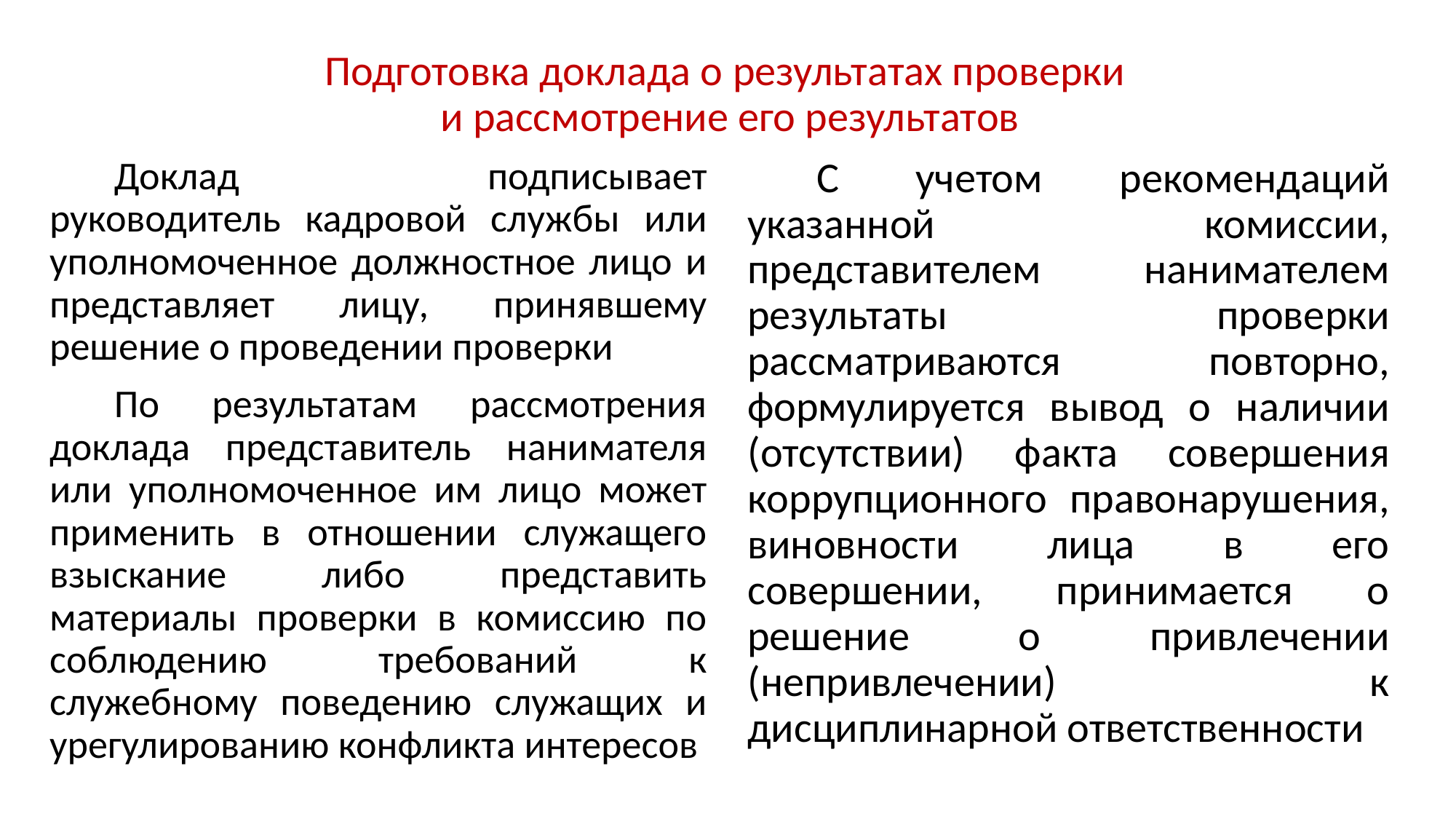

# Подготовка доклада о результатах проверки и рассмотрение его результатов
Доклад подписывает руководитель кадровой службы или уполномоченное должностное лицо и представляет лицу, принявшему решение о проведении проверки
По результатам рассмотрения доклада представитель нанимателя или уполномоченное им лицо может применить в отношении служащего взыскание либо представить материалы проверки в комиссию по соблюдению требований к служебному поведению служащих и урегулированию конфликта интересов
С учетом рекомендаций указанной комиссии, представителем нанимателем результаты проверки рассматриваются повторно, формулируется вывод о наличии (отсутствии) факта совершения коррупционного правонарушения, виновности лица в его совершении, принимается о решение о привлечении (непривлечении) к дисциплинарной ответственности